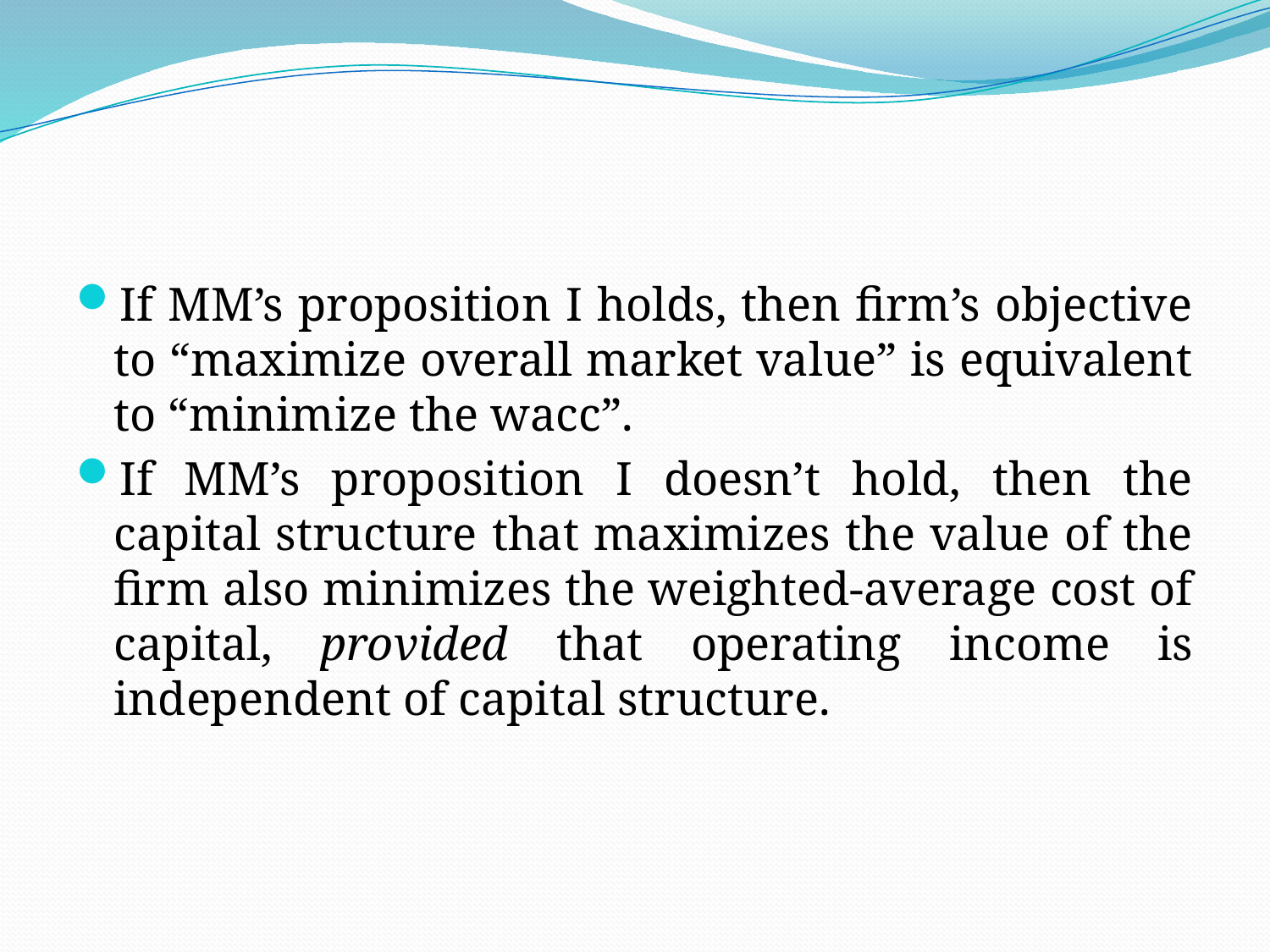

If MM’s proposition I holds, then firm’s objective to “maximize overall market value” is equivalent to “minimize the wacc”.
If MM’s proposition I doesn’t hold, then the capital structure that maximizes the value of the firm also minimizes the weighted-average cost of capital, provided that operating income is independent of capital structure.